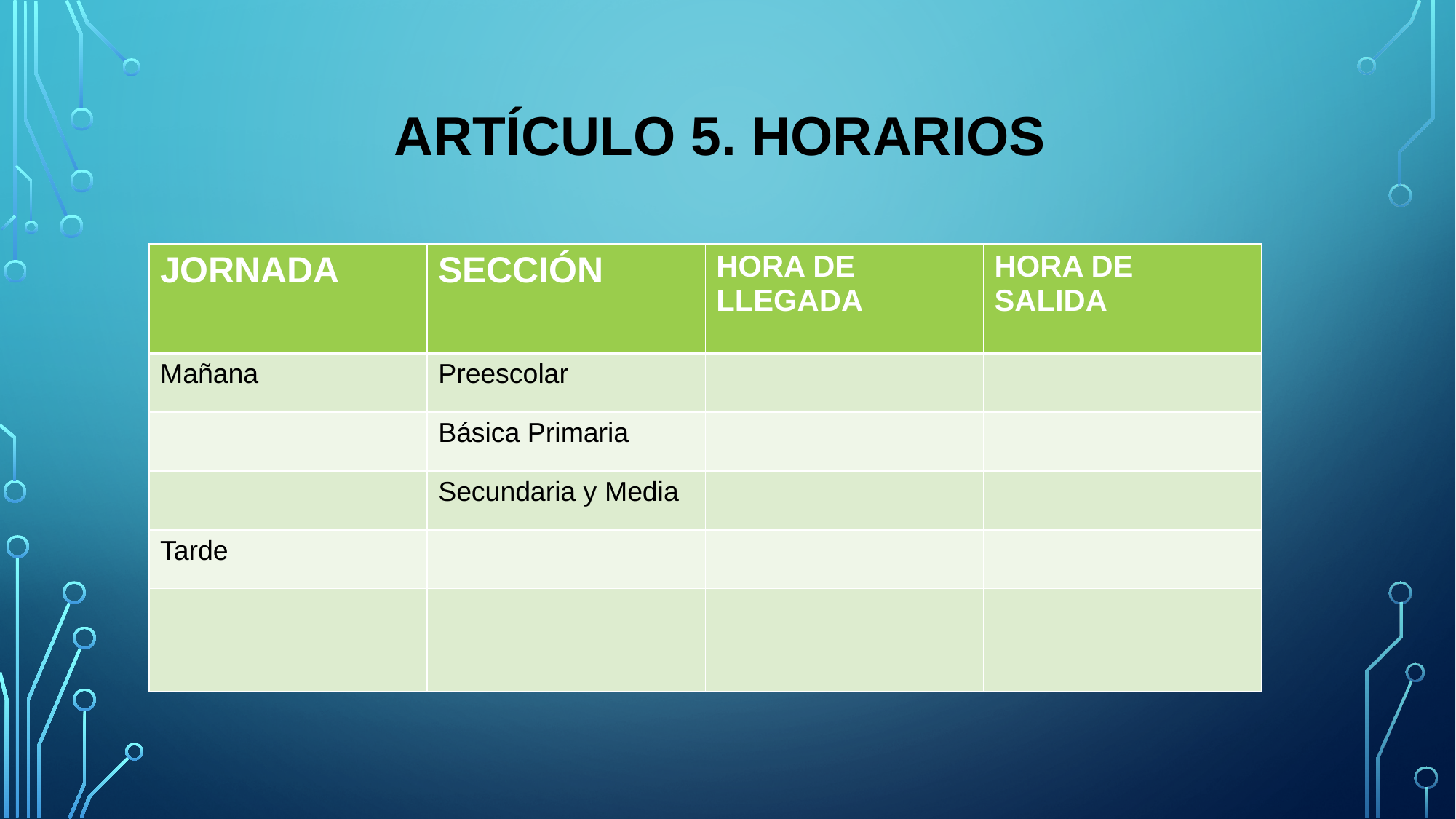

# Artículo 5. Horarios
| JORNADA | SECCIÓN | HORA DE LLEGADA | HORA DE SALIDA |
| --- | --- | --- | --- |
| Mañana | Preescolar |  |  |
|  | Básica Primaria |  |  |
|  | Secundaria y Media |  |  |
| Tarde |  |  |  |
|  |  |  |  |